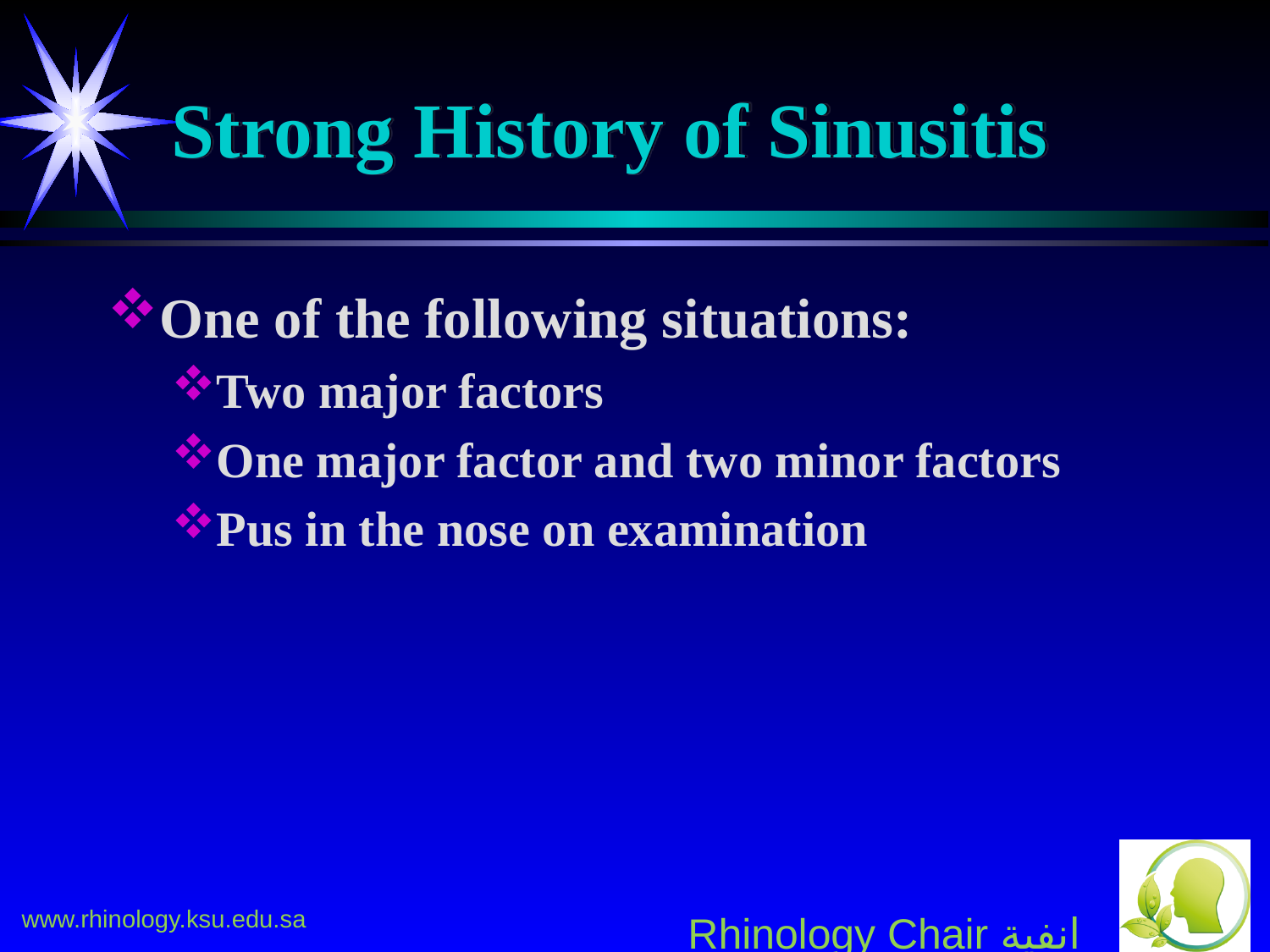

# Strong History of Sinusitis
One of the following situations:
Two major factors
One major factor and two minor factors
Pus in the nose on examination